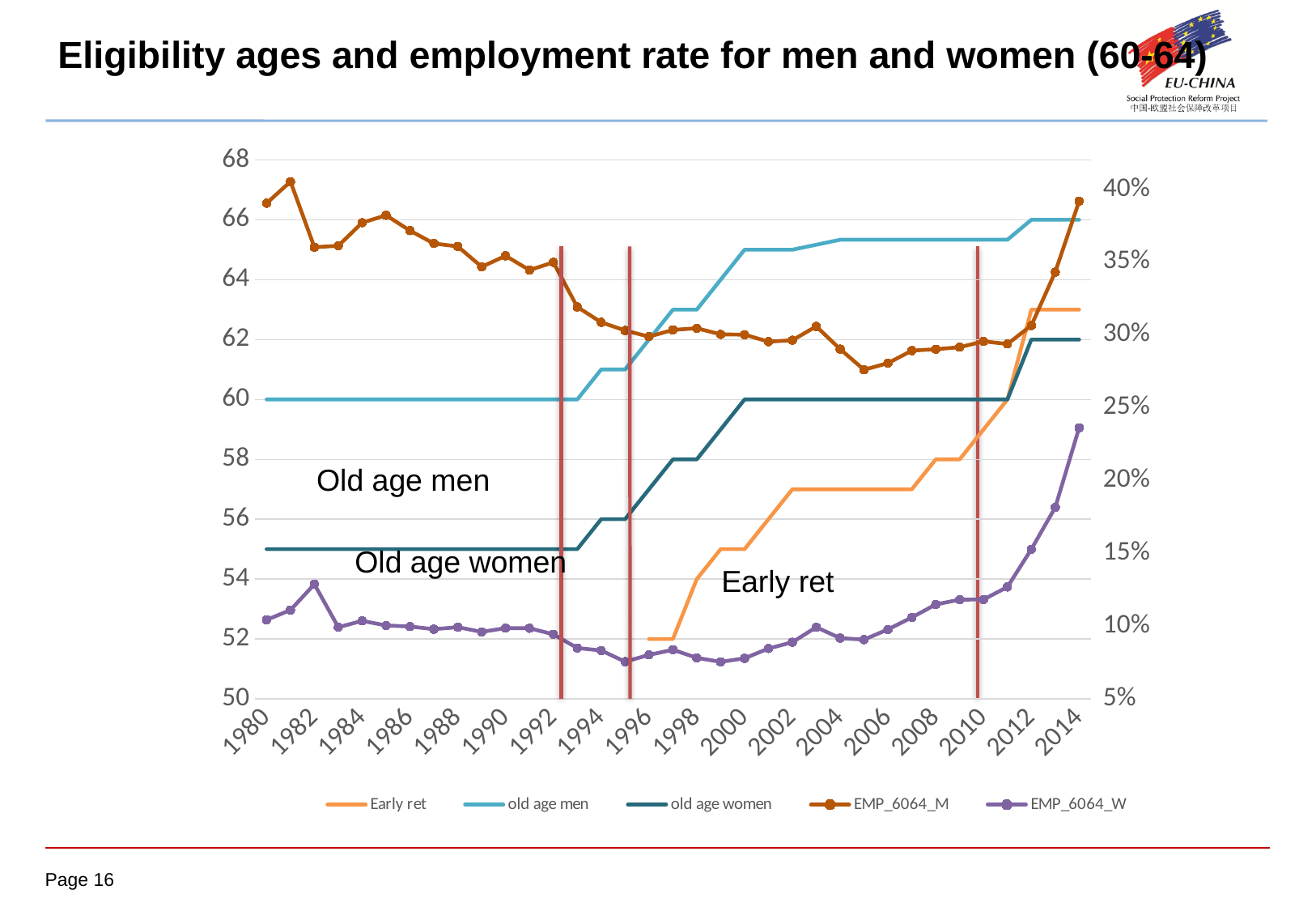

# Eligibility ages and employment rate for men and women (60-64)

### Chart

| Category | Early ret | old age men | old age women | EMP_6064_M | EMP_6064_W |
|---|---|---|---|---|---|
| 1980 | None | 60.0 | 55.0 | 0.39026717557251905 | 0.1042372881355932 |
| 1981 | None | 60.0 | 55.0 | 0.4050751879699248 | 0.1110197368421053 |
| 1982 | None | 60.0 | 55.0 | 0.3600605143721634 | 0.1287037037037037 |
| 1983 | None | 60.0 | 55.0 | 0.3610719322990127 | 0.09918392969240425 |
| 1984 | None | 60.0 | 55.0 | 0.37693298969072164 | 0.10356536502546691 |
| 1985 | None | 60.0 | 55.0 | 0.381957773512476 | 0.1003948110547095 |
| 1986 | None | 60.0 | 55.0 | 0.3714466203411245 | 0.09966777408637874 |
| 1987 | None | 60.0 | 55.0 | 0.3626097867001255 | 0.09783212896053364 |
| 1988 | None | 60.0 | 55.0 | 0.3606153846153846 | 0.09923245614035087 |
| 1989 | None | 60.0 | 55.0 | 0.3466013472137171 | 0.09598698481561822 |
| 1990 | None | 60.0 | 55.0 | 0.35416666666666674 | 0.09860788863109049 |
| 1991 | None | 60.0 | 55.0 | 0.34437086092715224 | 0.09851088201603667 |
| 1992 | None | 60.0 | 55.0 | 0.3496815286624204 | 0.09433962264150944 |
| 1993 | None | 60.0 | 55.0 | 0.3190383365821962 | 0.08492201039861352 |
| 1994 | None | 61.0 | 56.0 | 0.3085381630012937 | 0.08323699421965318 |
| 1995 | None | 61.0 | 56.0 | 0.3028938906752411 | 0.07554786620530565 |
| 1996 | 52.0 | 62.0 | 57.0 | 0.2987096774193548 | 0.08018593840790239 |
| 1997 | 52.0 | 63.0 | 58.0 | 0.3033052495139339 | 0.08372365339578454 |
| 1998 | 54.0 | 63.0 | 58.0 | 0.3044315992292871 | 0.07817969661610269 |
| 1999 | 55.0 | 64.0 | 59.0 | 0.3002528445006321 | 0.07541738629821532 |
| 2000 | 55.0 | 65.0 | 60.0 | 0.300031224398312 | 0.07785755852789798 |
| 2001 | 56.0 | 65.0 | 60.0 | 0.2952463180079439 | 0.08459243152058522 |
| 2002 | 57.0 | 65.0 | 60.0 | 0.296207104154124 | 0.08888888888888889 |
| 2003 | 57.0 | 65.16666666666667 | 60.0 | 0.3057312107786407 | 0.09922811959536537 |
| 2004 | 57.0 | 65.33333333333333 | 60.0 | 0.290099974050035 | 0.09170615123160271 |
| 2005 | 57.0 | 65.33333333333333 | 60.0 | 0.2759418476358043 | 0.09068150499147277 |
| 2006 | 57.0 | 65.33333333333333 | 60.0 | 0.2805084964957703 | 0.09766608922362688 |
| 2007 | 57.0 | 65.33333333333333 | 60.0 | 0.2890847459713466 | 0.1059202344456666 |
| 2008 | 58.0 | 65.33333333333333 | 60.0 | 0.29005171470713753 | 0.1148004613639661 |
| 2009 | 58.0 | 65.33333333333333 | 60.0 | 0.2914159148652559 | 0.118124083437447 |
| 2010 | 59.0 | 65.33333333333333 | 60.0 | 0.2954405047429471 | 0.1182322880703495 |
| 2011 | 60.0 | 65.33333333333333 | 60.0 | 0.2936566307377692 | 0.126831481802388 |
| 2012 | 63.0 | 66.0 | 62.0 | 0.306299979714382 | 0.1527361373218952 |
| 2013 | 63.0 | 66.0 | 62.0 | 0.3430034326680223 | 0.1814023882885352 |
| 2014 | 63.0 | 66.0 | 62.0 | 0.3916304027598019 | 0.2360955552006931 |
Old age men
Old age women
Early ret